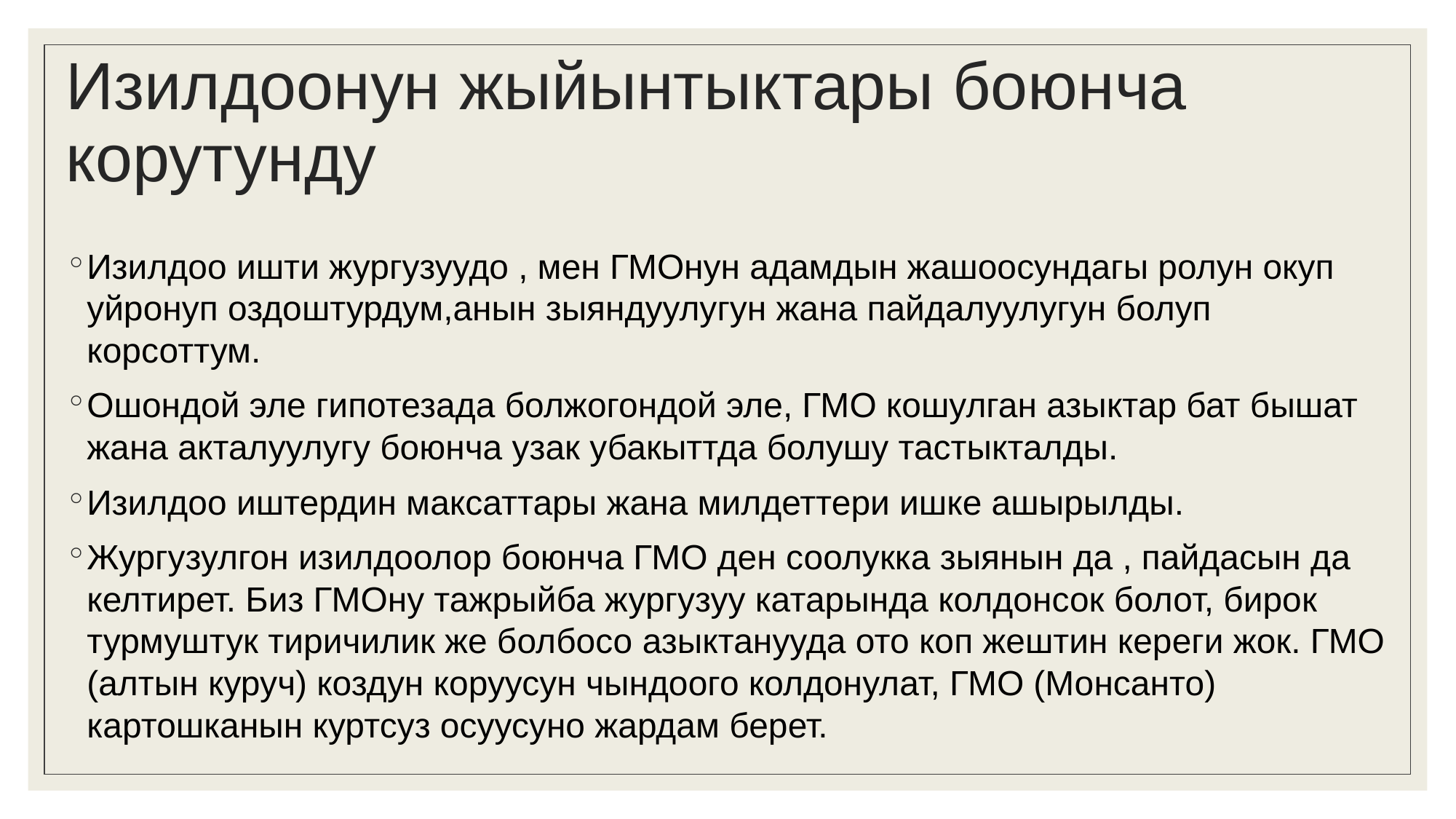

# Изилдоонун жыйынтыктары боюнча    корутунду
Изилдоо ишти жургузуудо , мен ГМОнун адамдын жашоосундагы ролун окуп уйронуп оздоштурдум,анын зыяндуулугун жана пайдалуулугун болуп корсоттум.
Ошондой эле гипотезада болжогондой эле, ГМО кошулган азыктар бат бышат жана акталуулугу боюнча узак убакыттда болушу тастыкталды.
Изилдоо иштердин максаттары жана милдеттери ишке ашырылды.
Жургузулгон изилдоолор боюнча ГМО ден соолукка зыянын да , пайдасын да келтирет. Биз ГМОну тажрыйба жургузуу катарында колдонсок болот, бирок турмуштук тиричилик же болбосо азыктанууда ото коп жештин кереги жок. ГМО (алтын куруч) коздун коруусун чындоого колдонулат, ГМО (Монсанто) картошканын куртсуз осуусуно жардам берет.